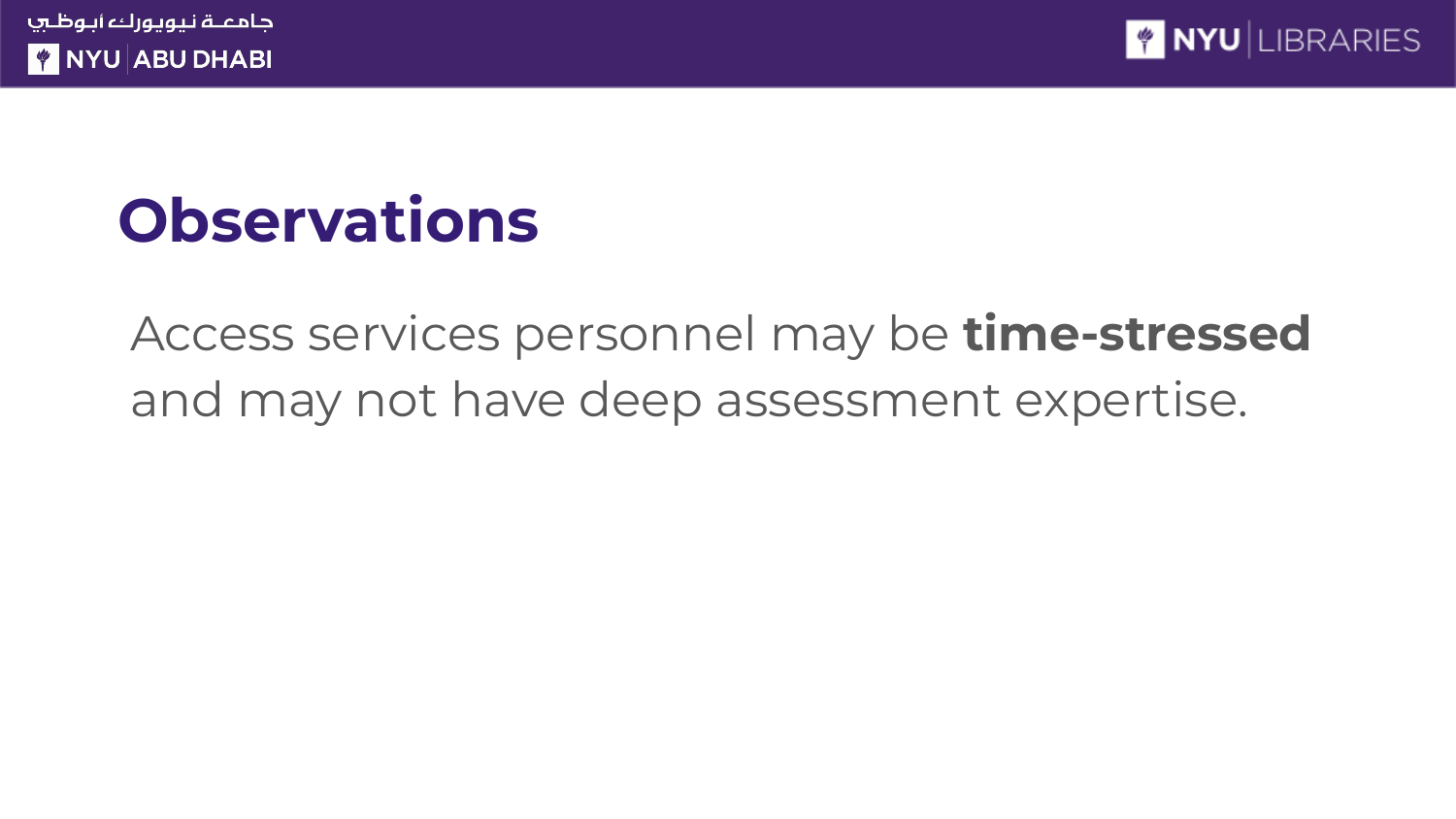

# Observations
Access services personnel may be time-stressed and may not have deep assessment expertise.